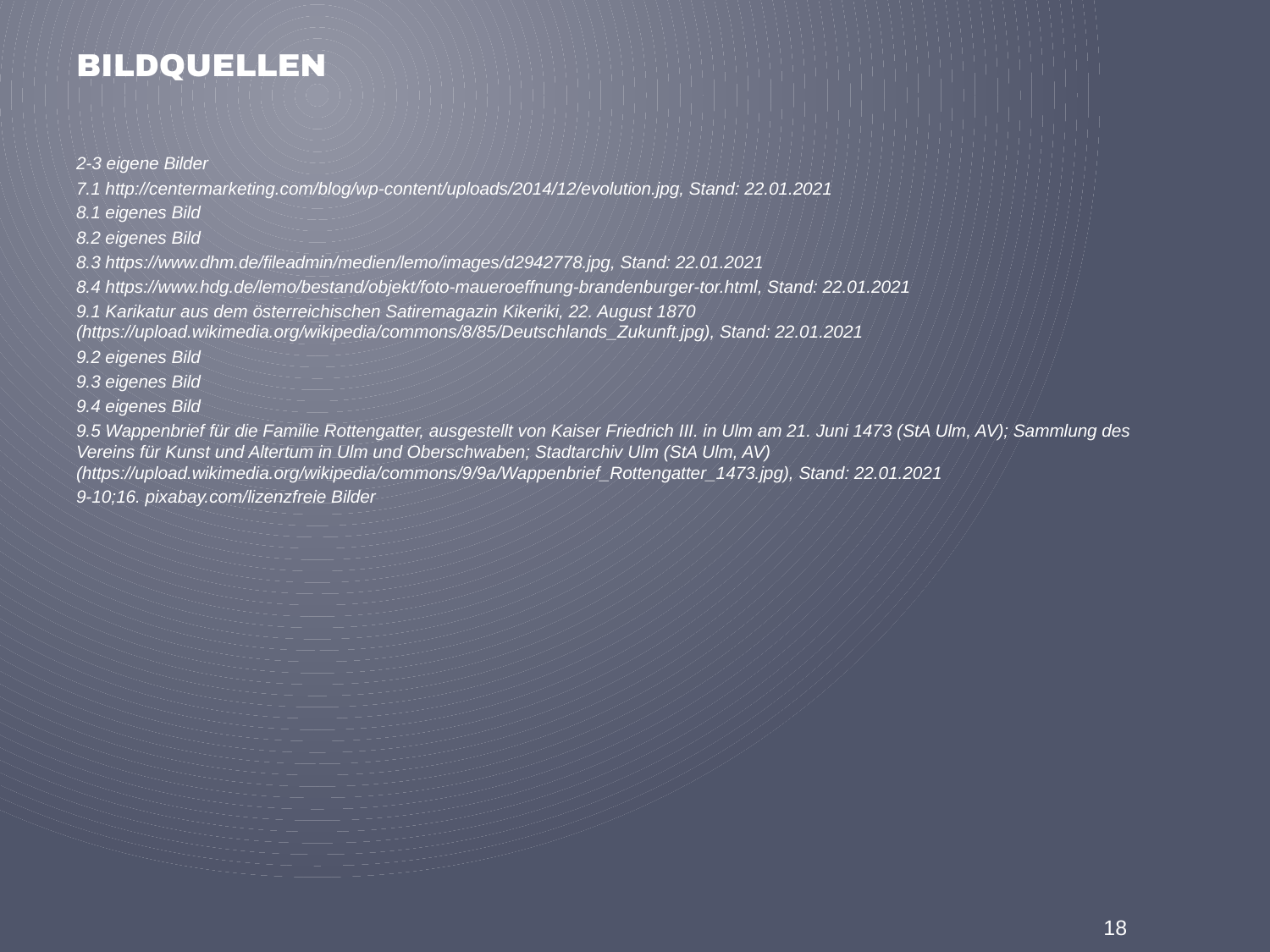

# Bildquellen
2-3 eigene Bilder
7.1 http://centermarketing.com/blog/wp-content/uploads/2014/12/evolution.jpg, Stand: 22.01.2021
8.1 eigenes Bild
8.2 eigenes Bild
8.3 https://www.dhm.de/fileadmin/medien/lemo/images/d2942778.jpg, Stand: 22.01.2021
8.4 https://www.hdg.de/lemo/bestand/objekt/foto-maueroeffnung-brandenburger-tor.html, Stand: 22.01.2021
9.1 Karikatur aus dem österreichischen Satiremagazin Kikeriki, 22. August 1870 (https://upload.wikimedia.org/wikipedia/commons/8/85/Deutschlands_Zukunft.jpg), Stand: 22.01.2021
9.2 eigenes Bild
9.3 eigenes Bild
9.4 eigenes Bild
9.5 Wappenbrief für die Familie Rottengatter, ausgestellt von Kaiser Friedrich III. in Ulm am 21. Juni 1473 (StA Ulm, AV); Sammlung des Vereins für Kunst und Altertum in Ulm und Oberschwaben; Stadtarchiv Ulm (StA Ulm, AV) (https://upload.wikimedia.org/wikipedia/commons/9/9a/Wappenbrief_Rottengatter_1473.jpg), Stand: 22.01.2021
9-10;16. pixabay.com/lizenzfreie Bilder

                    18